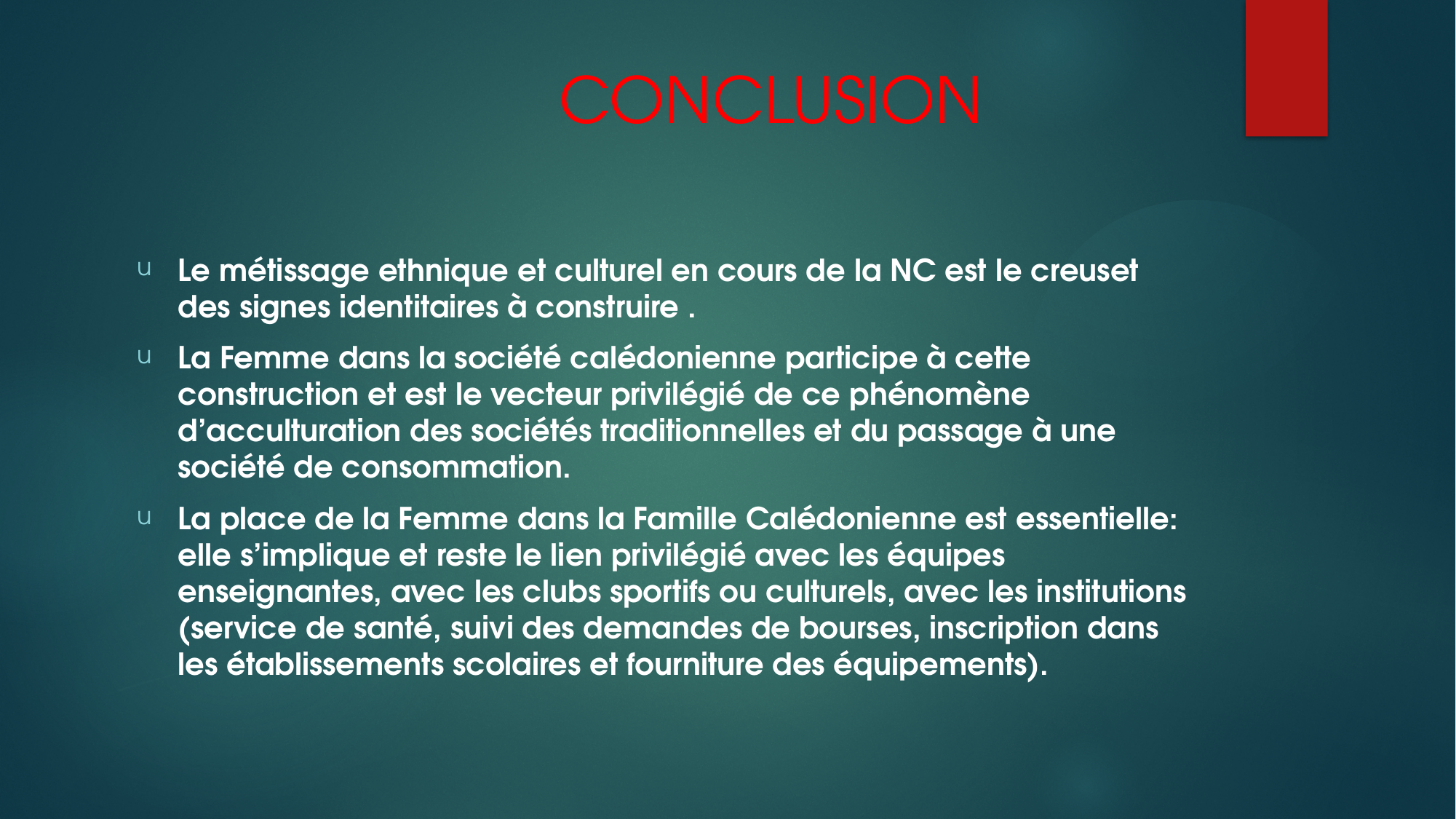

# CONCLUSION
Le métissage ethnique et culturel en cours de la NC est le creuset des signes identitaires à construire .
La Femme dans la société calédonienne participe à cette construction et est le vecteur privilégié de ce phénomène d’acculturation des sociétés traditionnelles et du passage à une société de consommation.
La place de la Femme dans la Famille Calédonienne est essentielle: elle s’implique et reste le lien privilégié avec les équipes enseignantes, avec les clubs sportifs ou culturels, avec les institutions (service de santé, suivi des demandes de bourses, inscription dans les établissements scolaires et fourniture des équipements).